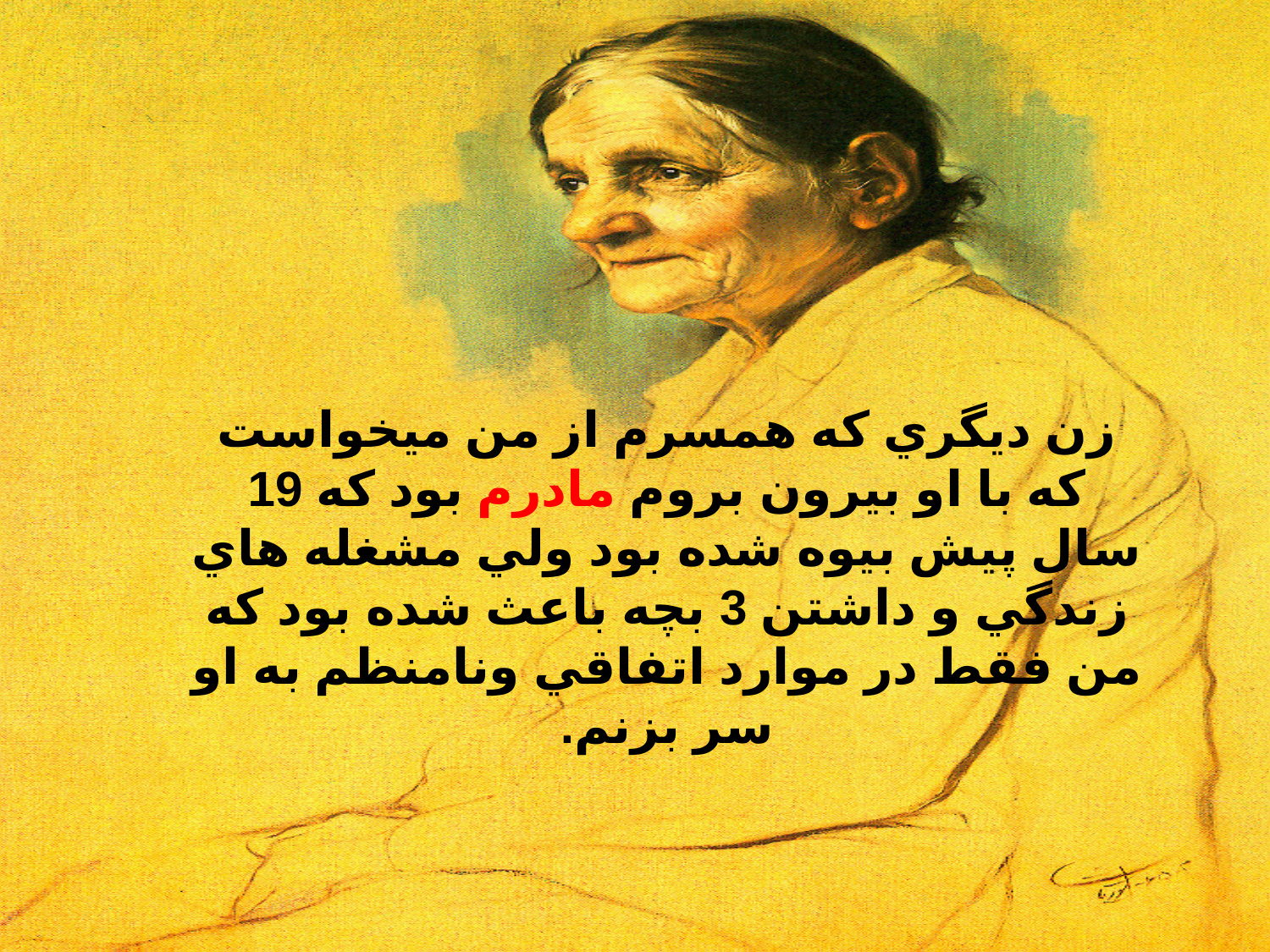

زن ديگري که همسرم از من ميخواست که با او بيرون بروم مادرم بود که 19 سال پيش بيوه شده بود ولي مشغله هاي زندگي و داشتن 3 بچه باعث شده بود که من فقط در موارد اتفاقي ونامنظم به او سر بزنم.